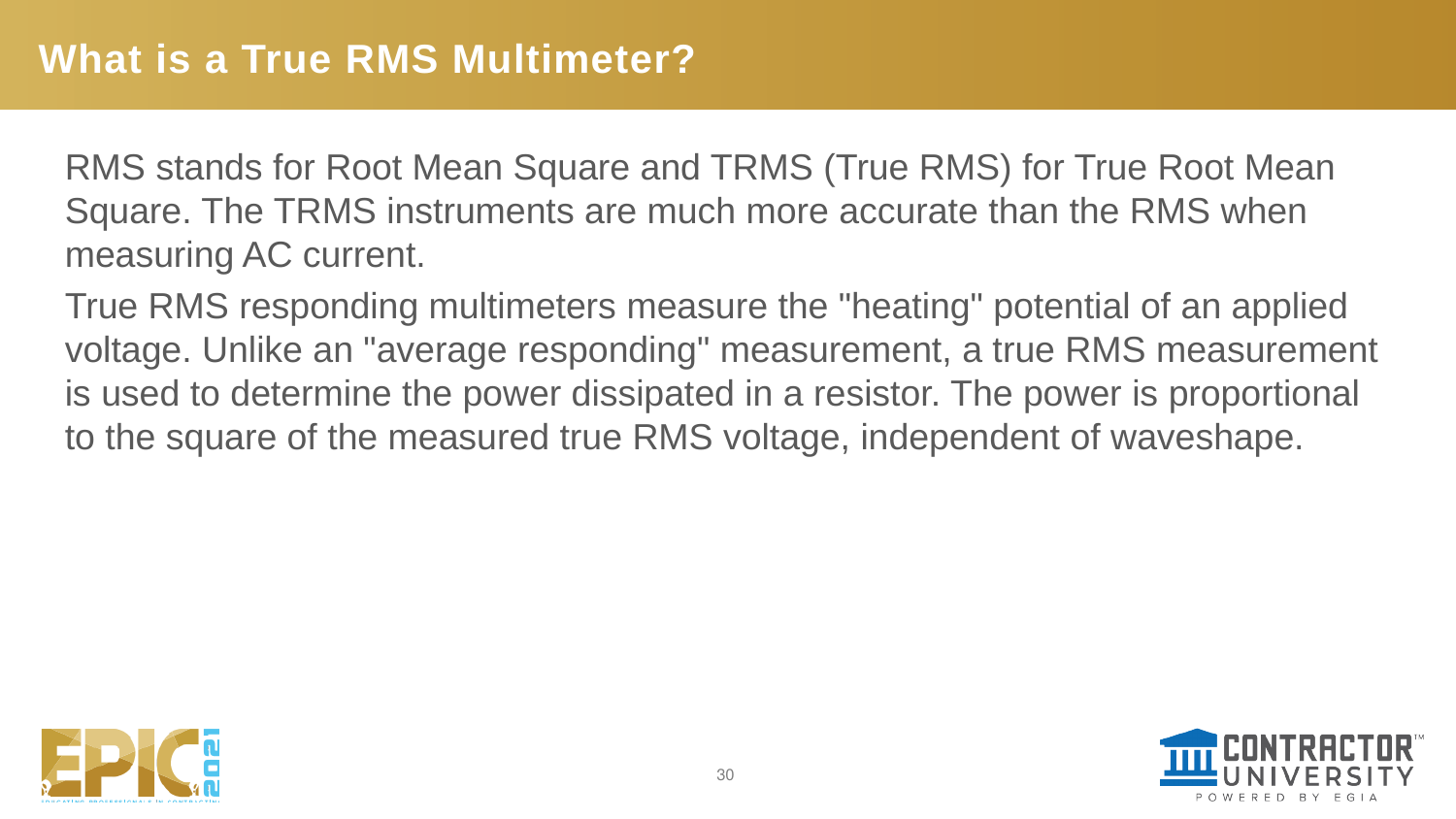

# What is a True RMS Multimeter?
RMS stands for Root Mean Square and TRMS (True RMS) for True Root Mean Square. The TRMS instruments are much more accurate than the RMS when measuring AC current.
True RMS responding multimeters measure the "heating" potential of an applied voltage. Unlike an "average responding" measurement, a true RMS measurement is used to determine the power dissipated in a resistor. The power is proportional to the square of the measured true RMS voltage, independent of waveshape.